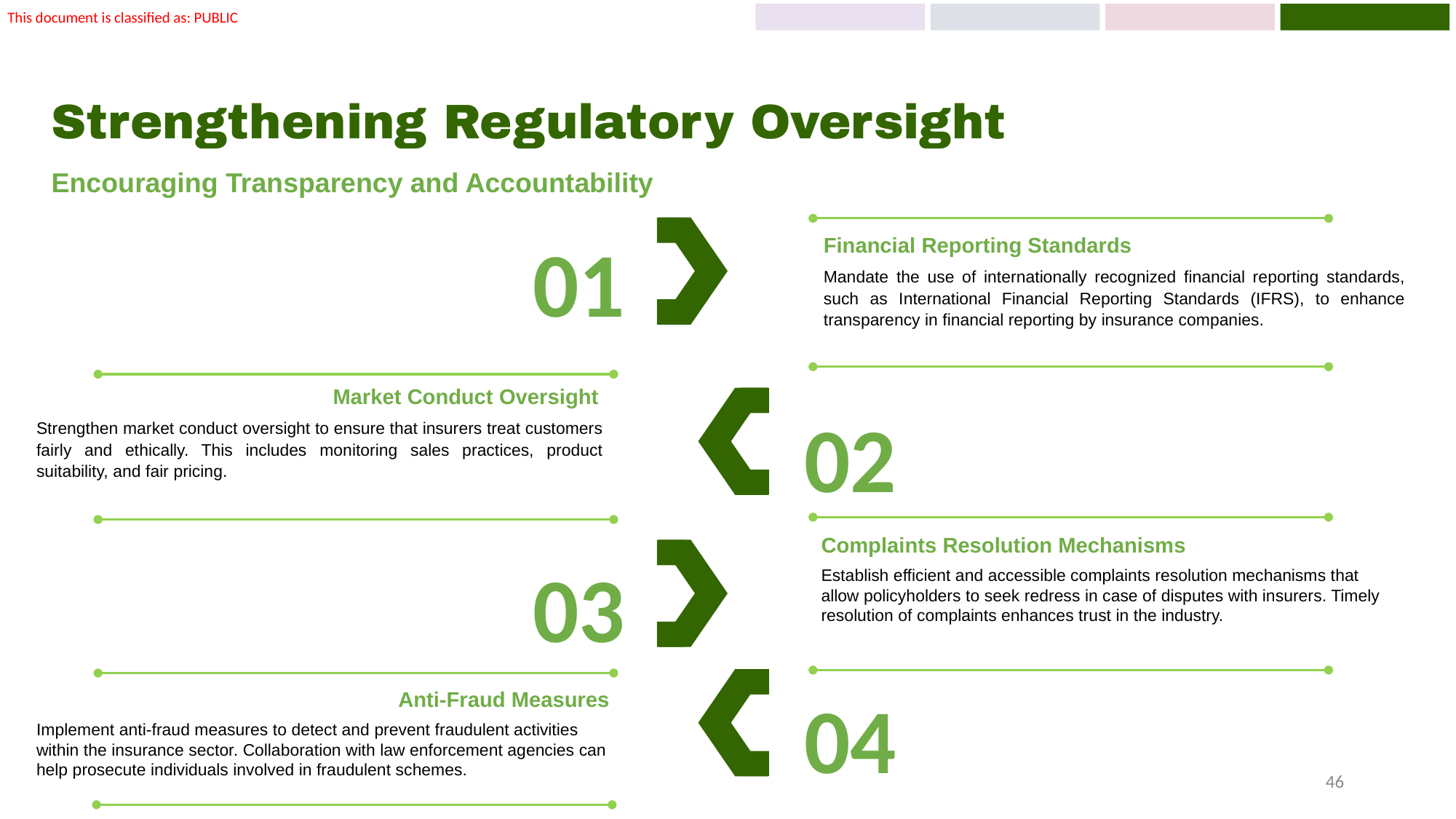

# Strengthening Regulatory Oversight
Encouraging Transparency and Accountability

01
Financial Reporting Standards
Mandate the use of internationally recognized financial reporting standards, such as International Financial Reporting Standards (IFRS), to enhance transparency in financial reporting by insurance companies.
Market Conduct Oversight
Strengthen market conduct oversight to ensure that insurers treat customers fairly and ethically. This includes monitoring sales practices, product suitability, and fair pricing.

02
Complaints Resolution Mechanisms
Establish efficient and accessible complaints resolution mechanisms that allow policyholders to seek redress in case of disputes with insurers. Timely resolution of complaints enhances trust in the industry.

03

04
Anti-Fraud Measures
Implement anti-fraud measures to detect and prevent fraudulent activities within the insurance sector. Collaboration with law enforcement agencies can help prosecute individuals involved in fraudulent schemes.
46